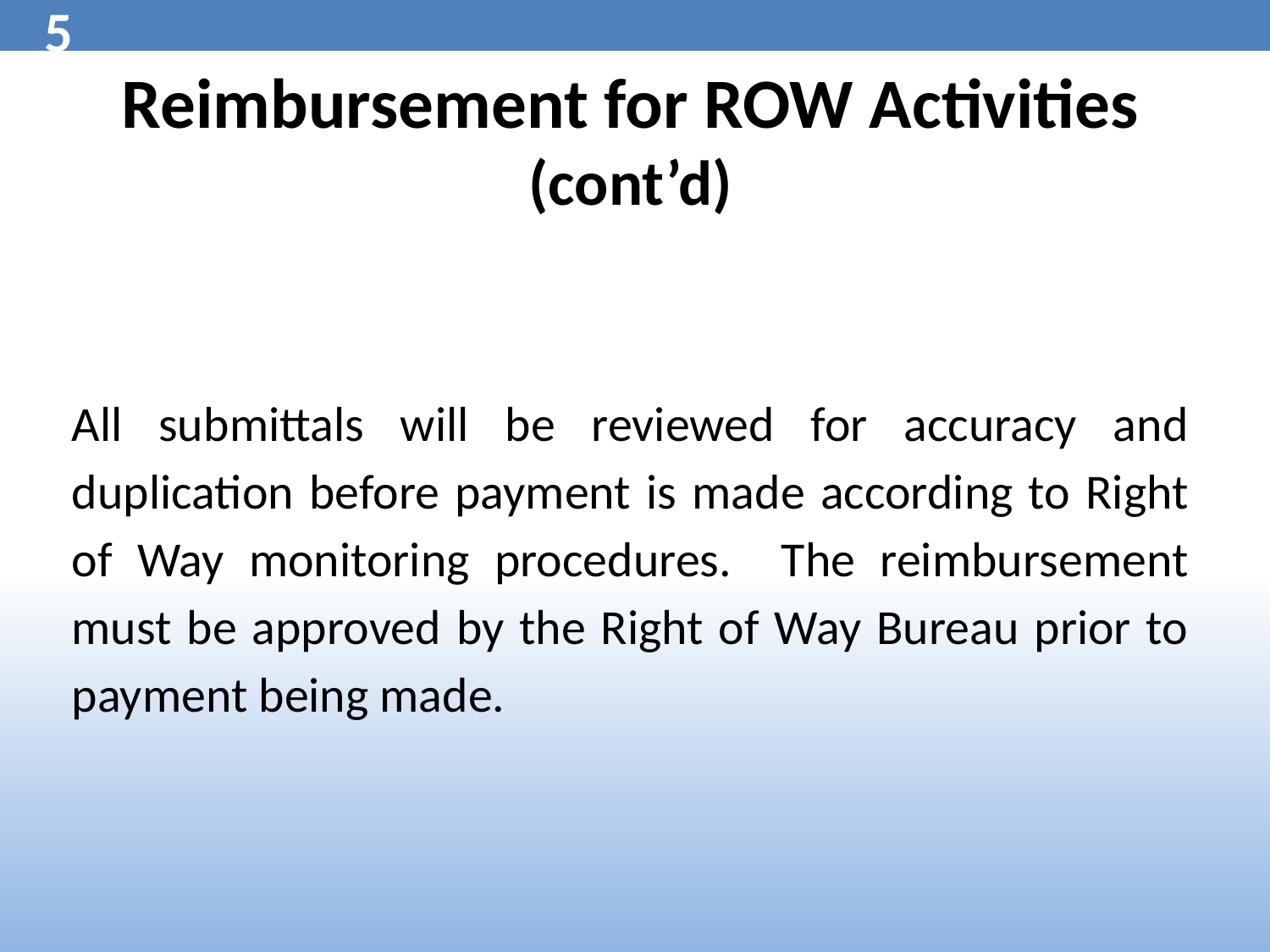

5
# Reimbursement for ROW Activities (cont’d)

All submittals will be reviewed for accuracy and duplication before payment is made according to Right of Way monitoring procedures.  The reimbursement must be approved by the Right of Way Bureau prior to payment being made.